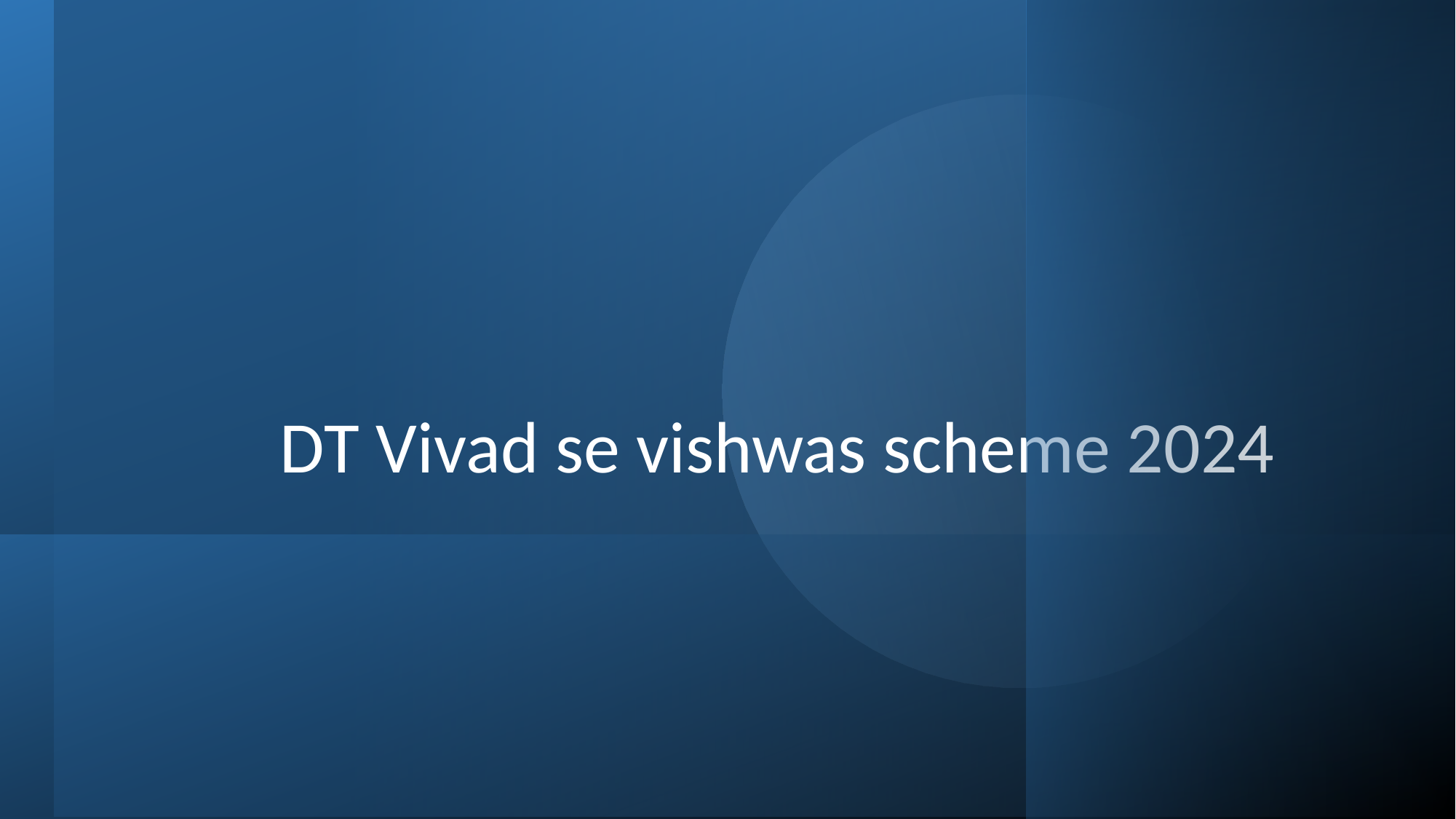

# DT Vivad se vishwas scheme 2024